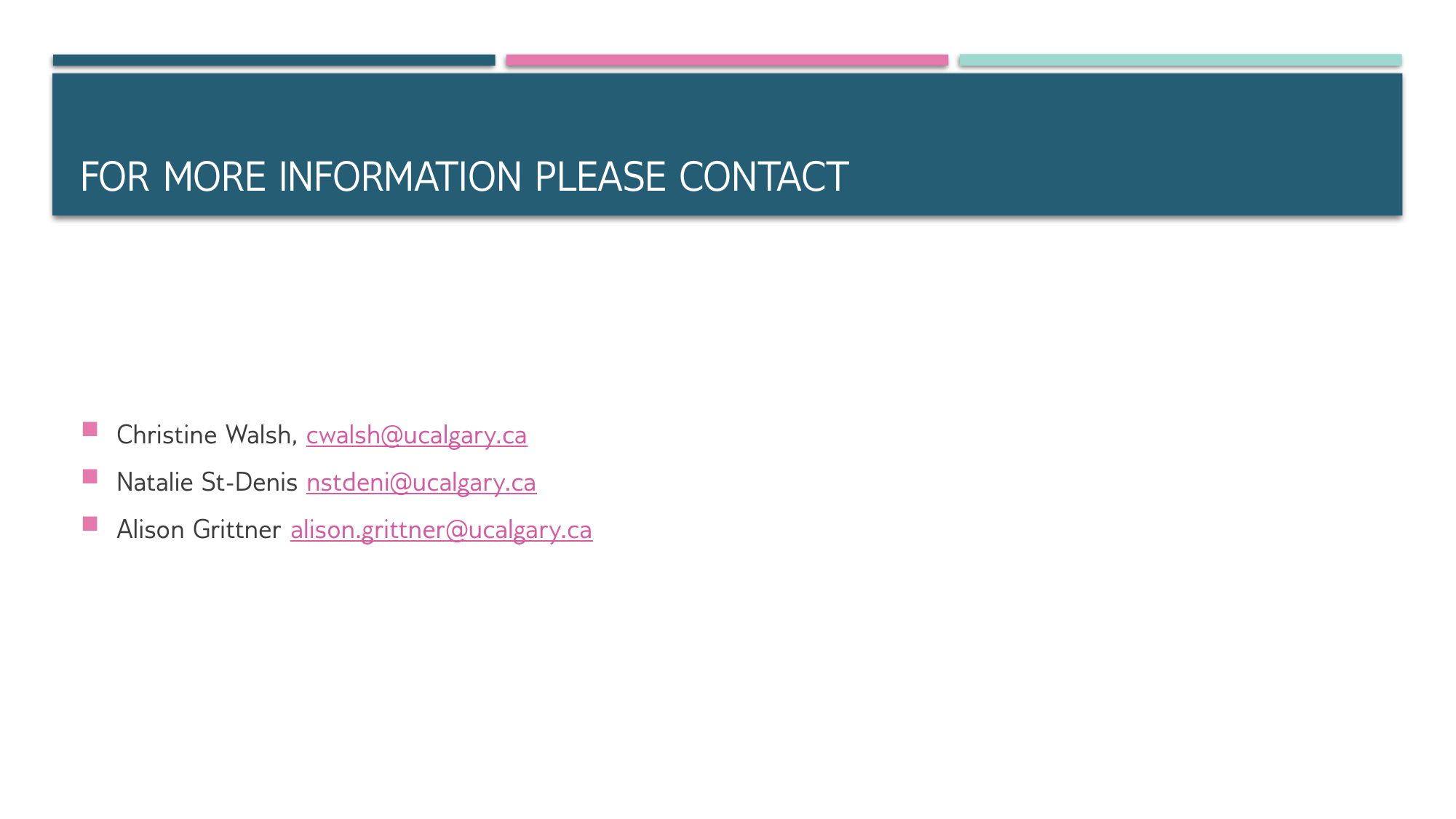

# For More Information Please Contact
Christine Walsh, cwalsh@ucalgary.ca
Natalie St-Denis nstdeni@ucalgary.ca
Alison Grittner alison.grittner@ucalgary.ca